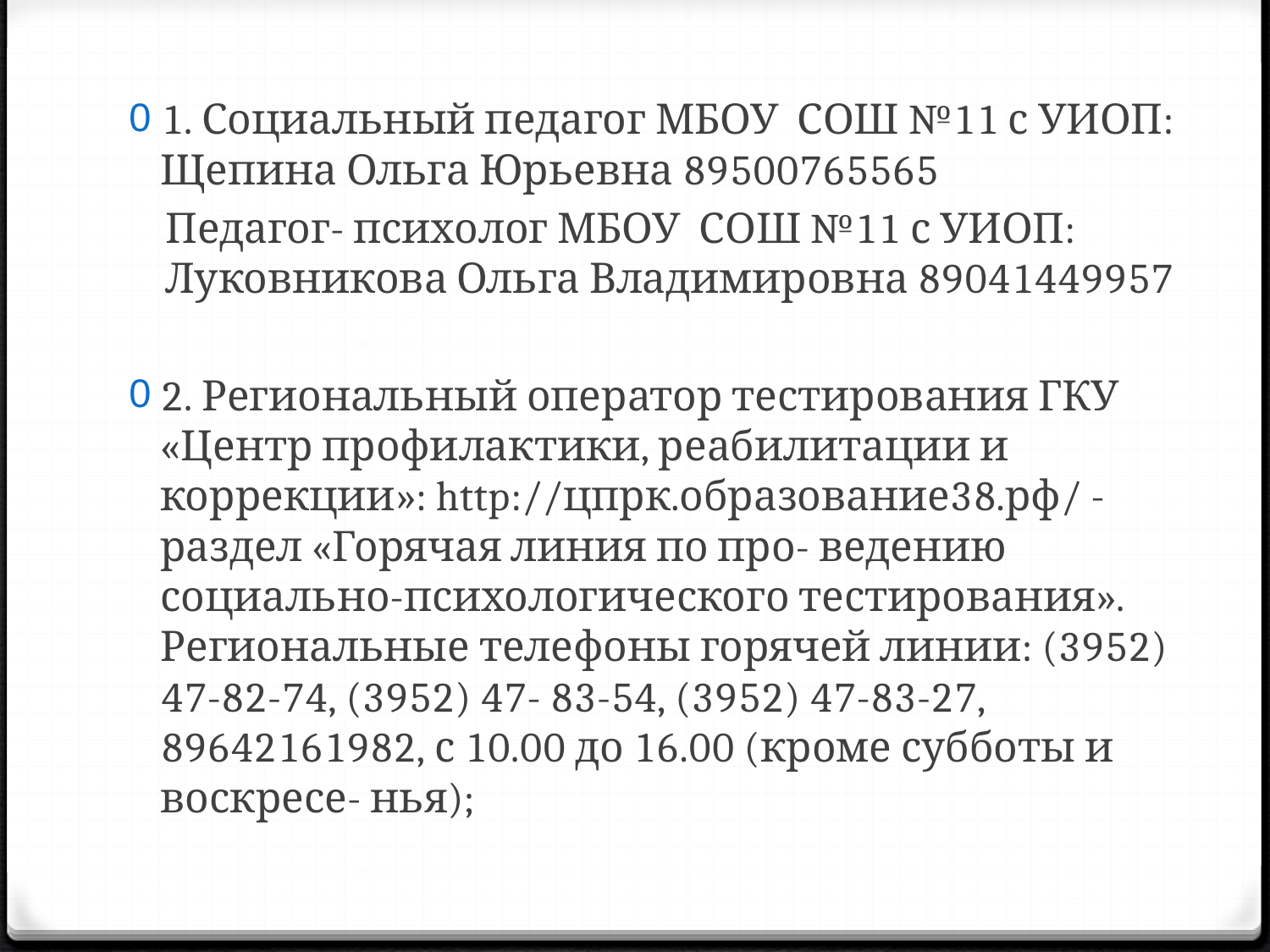

1. Социальный педагог МБОУ  СОШ №11 с УИОП: Щепина Ольга Юрьевна 89500765565
Педагог- психолог МБОУ  СОШ №11 с УИОП: Луковникова Ольга Владимировна 89041449957

2. Региональный оператор тестирования ГКУ «Центр профилактики, реабилитации и коррекции»: http://цпрк.образование38.рф/ - раздел «Горячая линия по про- ведению социально-психологического тестирования». Региональные телефоны горячей линии: (3952) 47-82-74, (3952) 47- 83-54, (3952) 47-83-27, 89642161982, с 10.00 до 16.00 (кроме субботы и воскресе- нья);